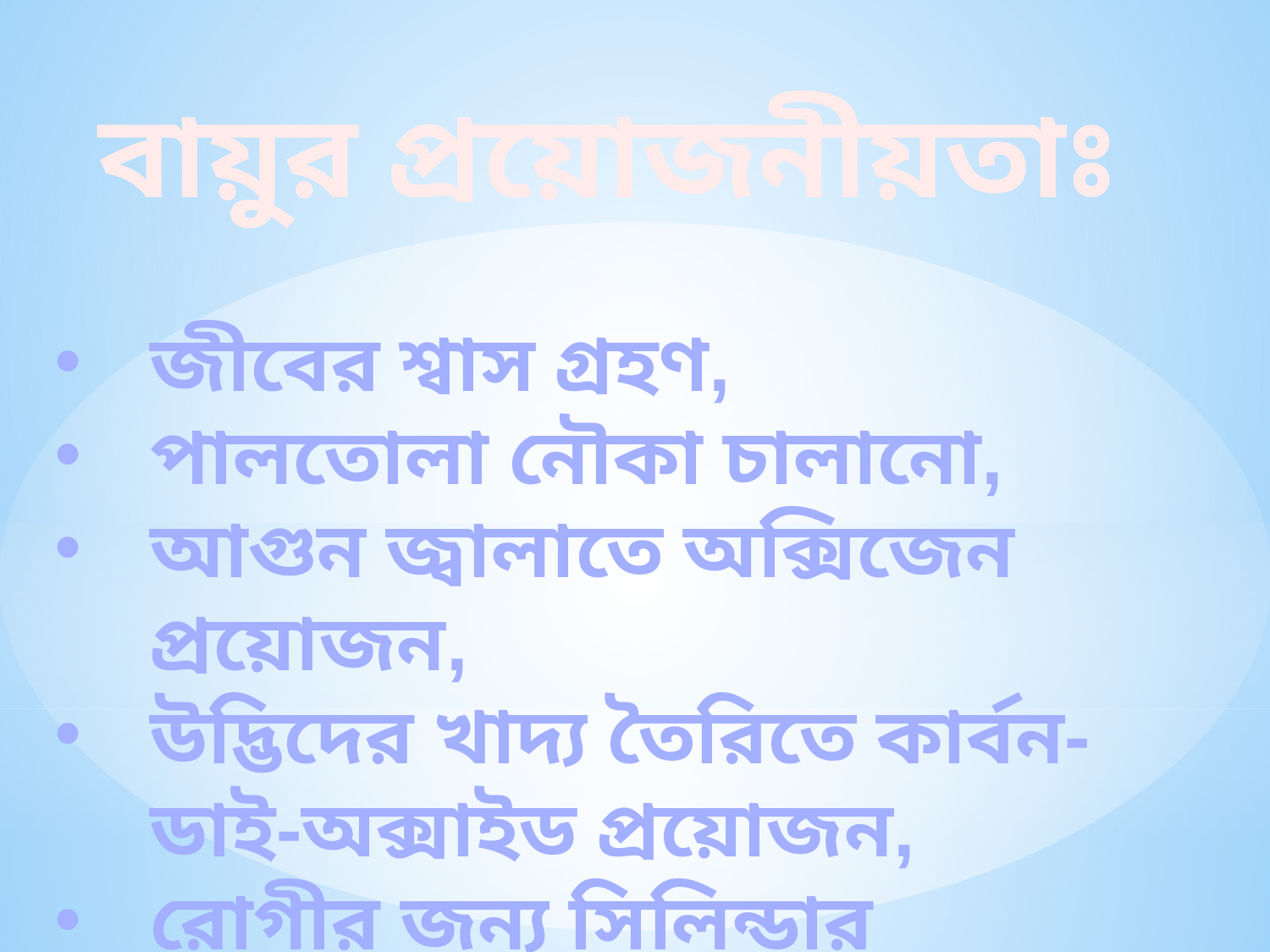

বায়ুর প্রয়োজনীয়তাঃ

জীবের শ্বাস গ্রহণ,
পালতোলা নৌকা চালানো,
আগুন জ্বালাতে অক্সিজেন প্রয়োজন,
উদ্ভিদের খাদ্য তৈরিতে কার্বন-ডাই-অক্সাইড প্রয়োজন,
রোগীর জন্য সিলিন্ডার অক্সিজেন প্রয়োজন।